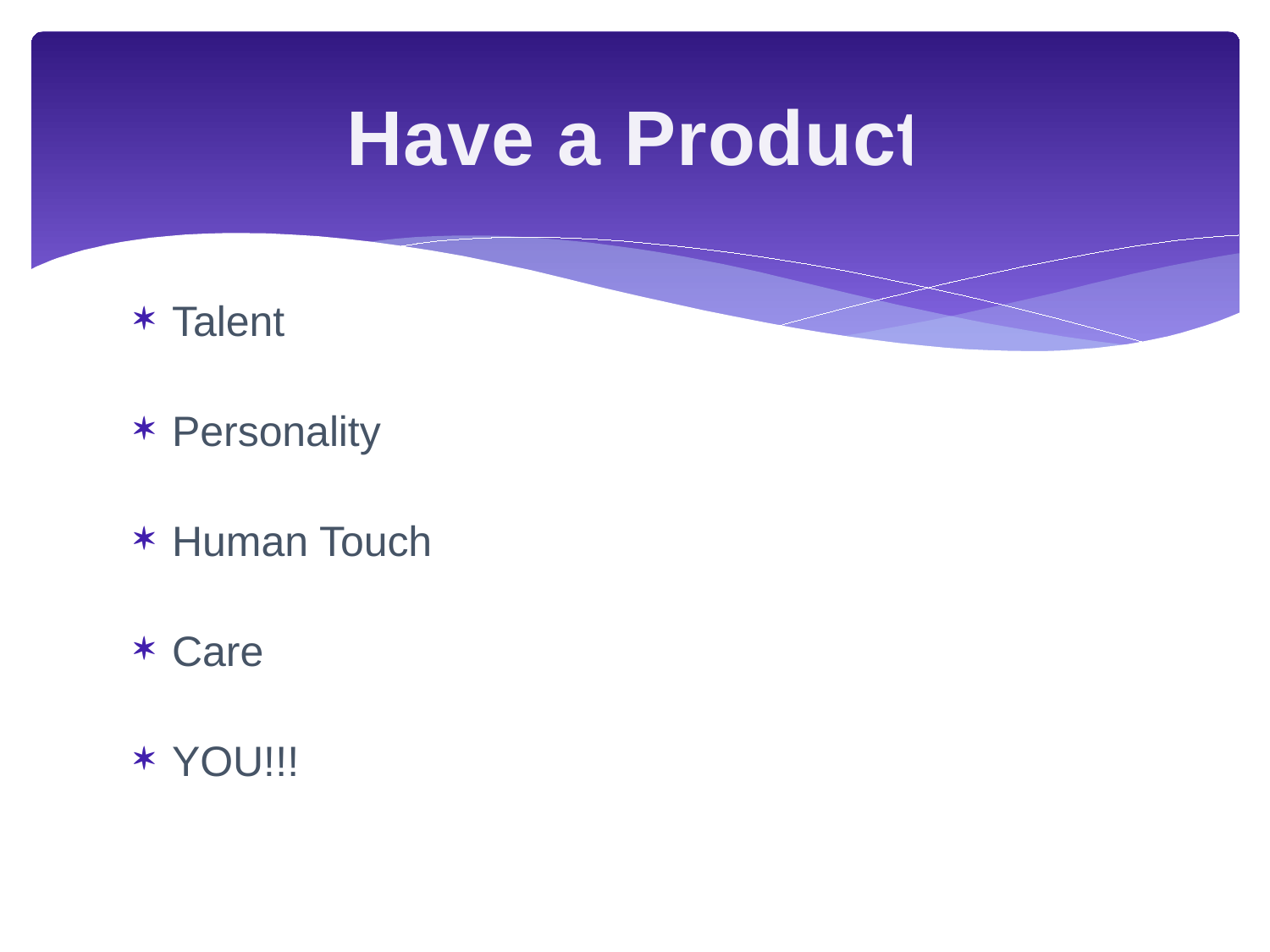

# Have a Product
Talent
Personality
Human Touch
Care
YOU!!!